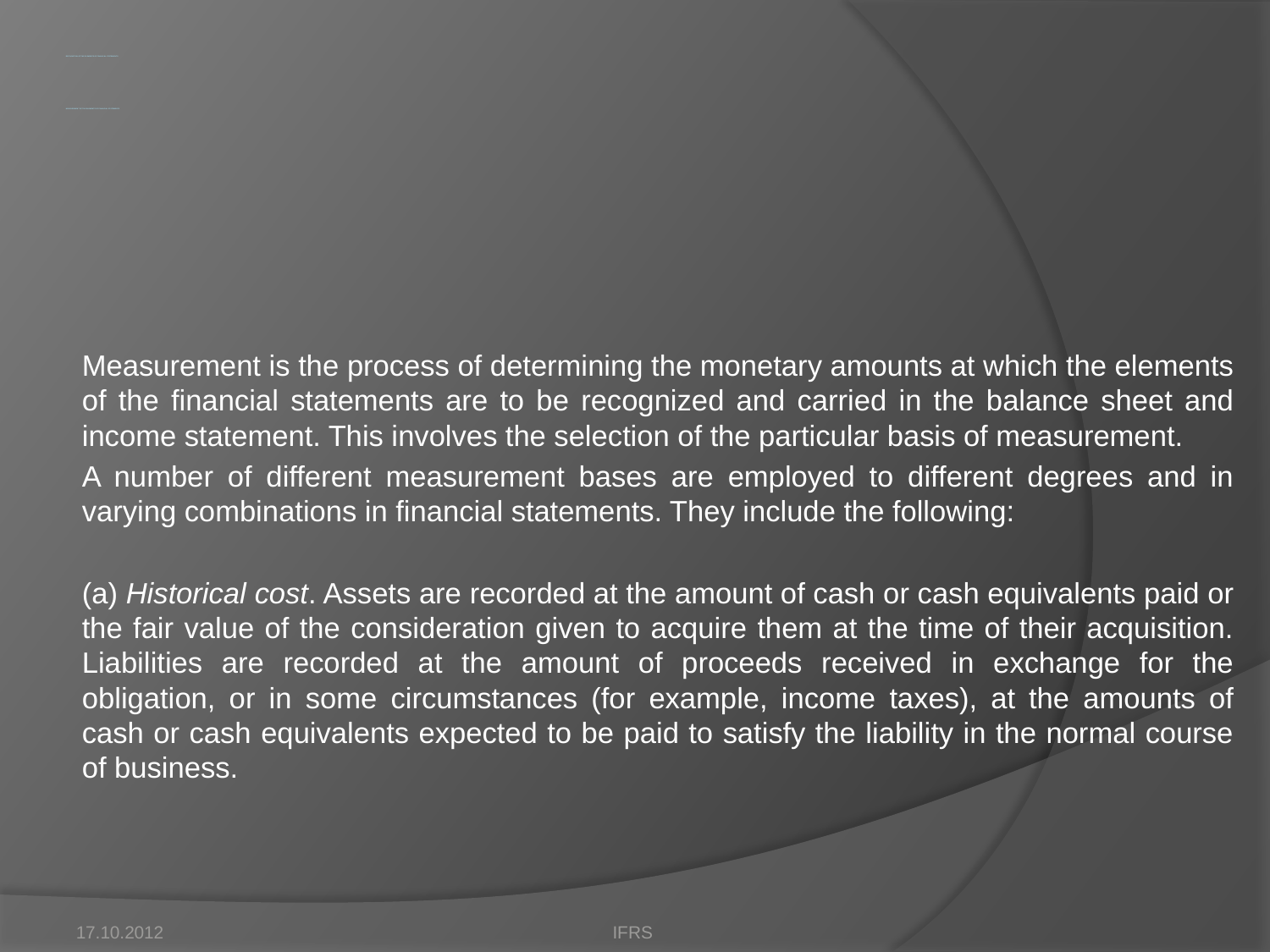

# Recognition of the elements of financial statements   Measurement of the elements of financial statements
Measurement is the process of determining the monetary amounts at which the elements of the financial statements are to be recognized and carried in the balance sheet and income statement. This involves the selection of the particular basis of measurement.
A number of different measurement bases are employed to different degrees and in varying combinations in financial statements. They include the following:

(a) Historical cost. Assets are recorded at the amount of cash or cash equivalents paid or the fair value of the consideration given to acquire them at the time of their acquisition. Liabilities are recorded at the amount of proceeds received in exchange for the obligation, or in some circumstances (for example, income taxes), at the amounts of cash or cash equivalents expected to be paid to satisfy the liability in the normal course of business.

17.10.2012
IFRS